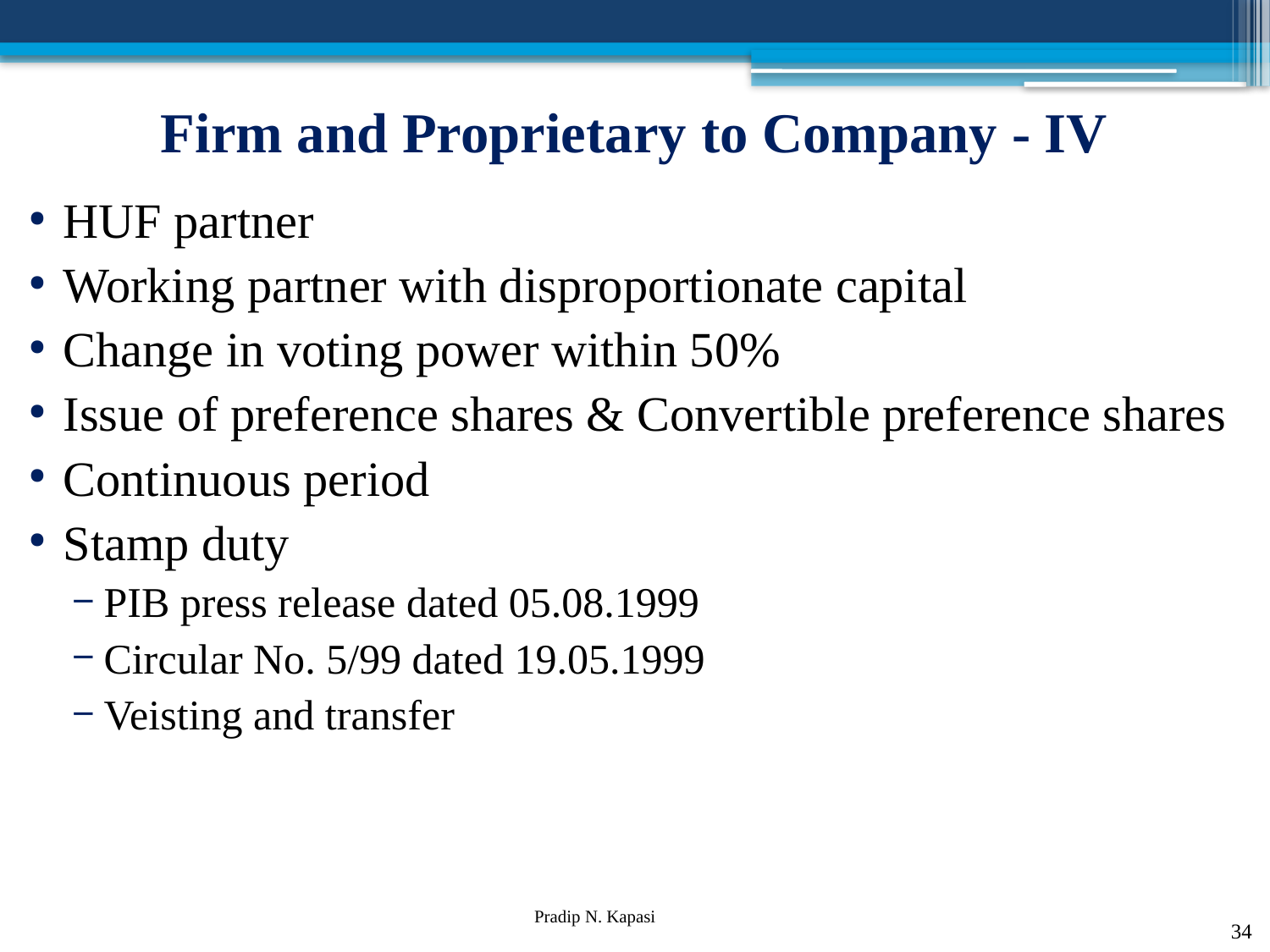

# Firm and Proprietary to Company - IV
HUF partner
Working partner with disproportionate capital
Change in voting power within 50%
Issue of preference shares & Convertible preference shares
Continuous period
Stamp duty
PIB press release dated 05.08.1999
Circular No. 5/99 dated 19.05.1999
Veisting and transfer

34
Pradip N. Kapasi                                                         Chartered Accountant